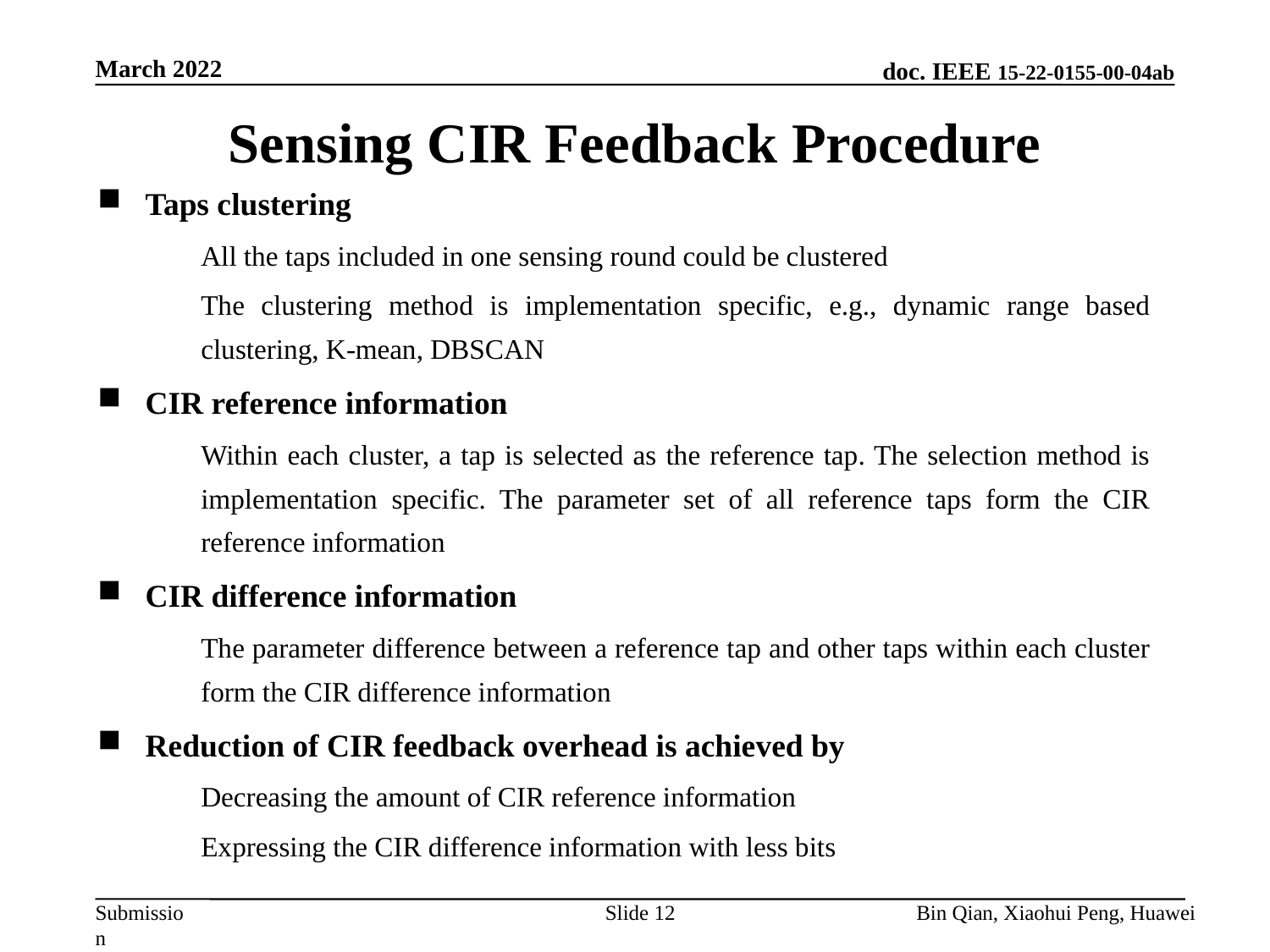

March 2022
# Sensing CIR Feedback Procedure
Taps clustering
All the taps included in one sensing round could be clustered
The clustering method is implementation specific, e.g., dynamic range based clustering, K-mean, DBSCAN
CIR reference information
Within each cluster, a tap is selected as the reference tap. The selection method is implementation specific. The parameter set of all reference taps form the CIR reference information
CIR difference information
The parameter difference between a reference tap and other taps within each cluster form the CIR difference information
Reduction of CIR feedback overhead is achieved by
Decreasing the amount of CIR reference information
Expressing the CIR difference information with less bits

Slide 12
Bin Qian, Xiaohui Peng, Huawei